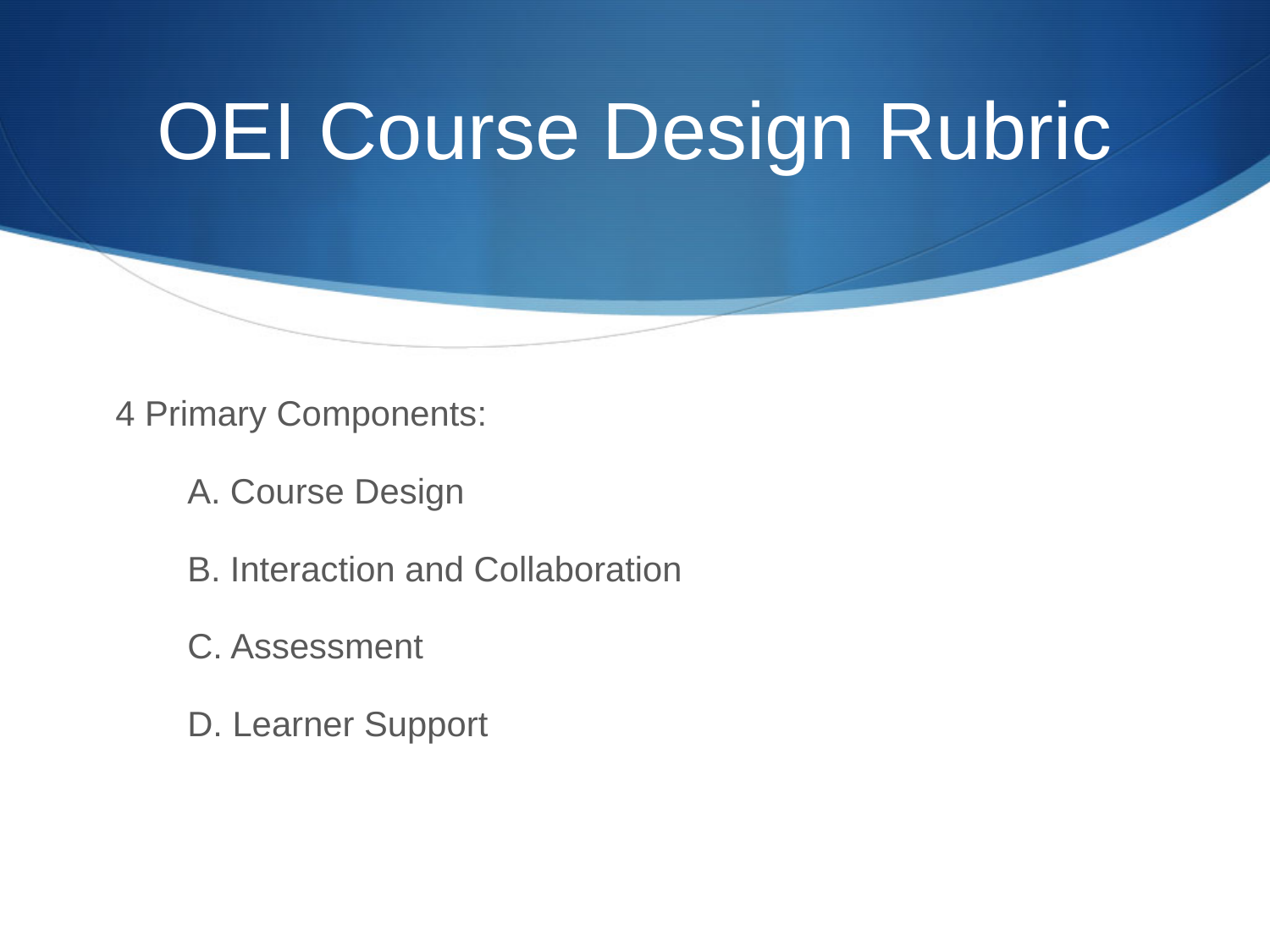

# OEI Course Design Rubric
4 Primary Components:
A. Course Design
B. Interaction and Collaboration
C. Assessment
D. Learner Support